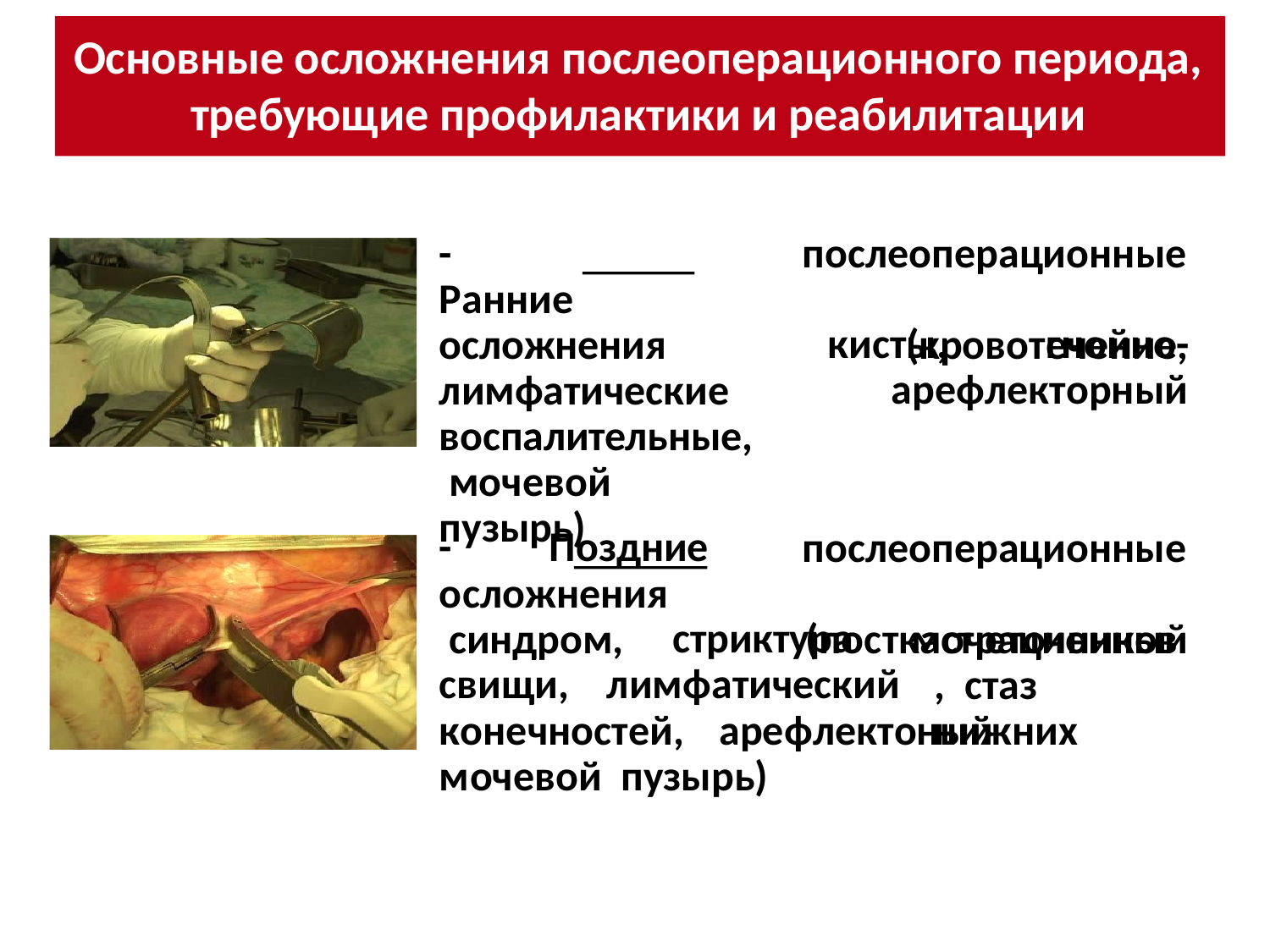

# Основные осложнения послеоперационного периода,  требующие профилактики и реабилитации

-	Ранние  осложнения
лимфатические  воспалительные,  мочевой пузырь)
послеоперационные  (кровотечение,

кисты,	гнойно-
арефлекторный
-	Поздние
послеоперационные  (посткастрационный

осложнения  синдром,

стриктура
мочеточников,  стаз	нижних
свищи,	лимфатический
конечностей,	арефлектоный	мочевой  пузырь)